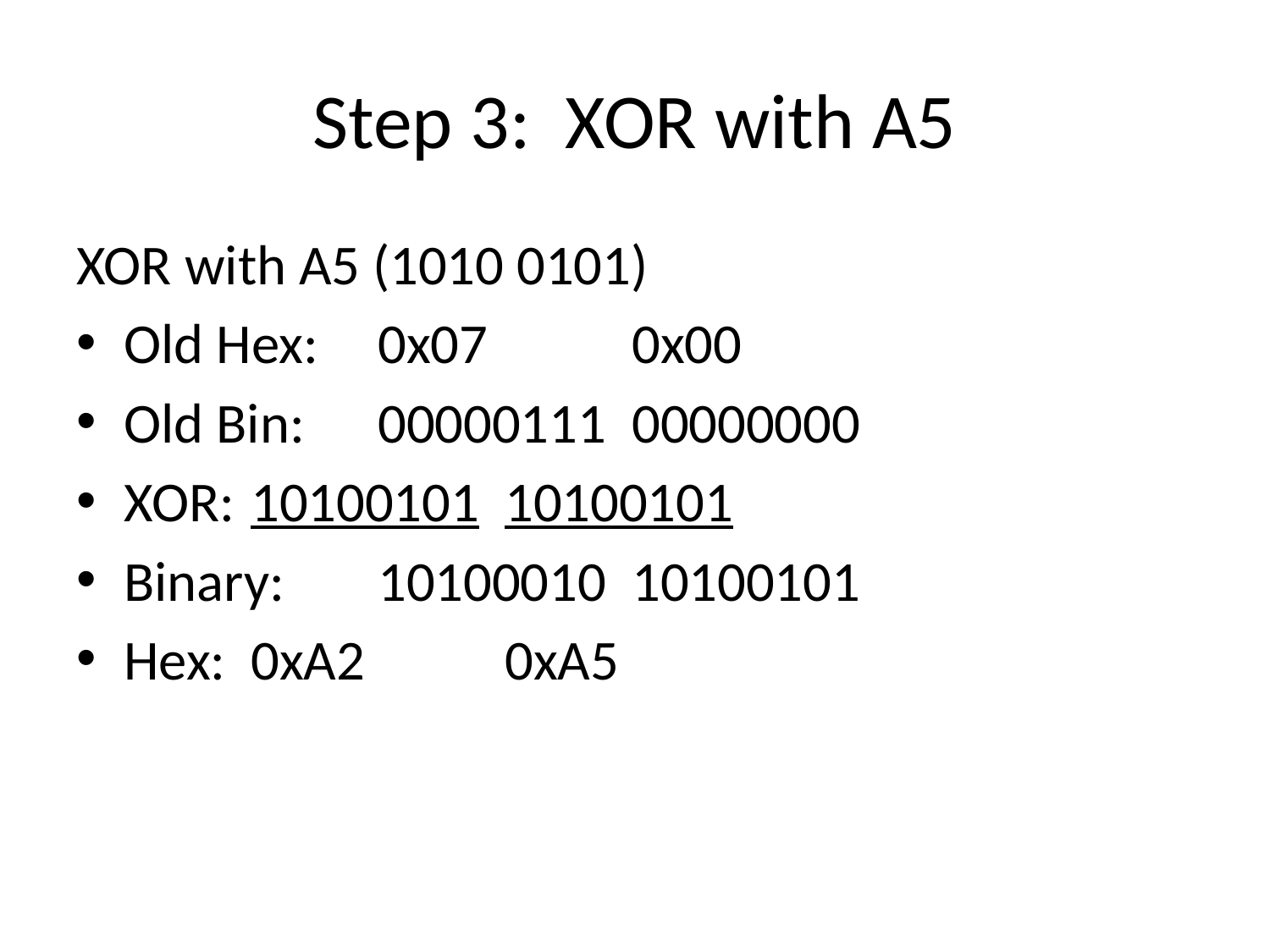

# Step 3:  XOR with A5
XOR with A5 (1010 0101)
Old Hex:	0x07		0x00
Old Bin:	00000111	00000000
XOR:	10100101	10100101
Binary:	10100010	10100101
Hex:	0xA2		0xA5